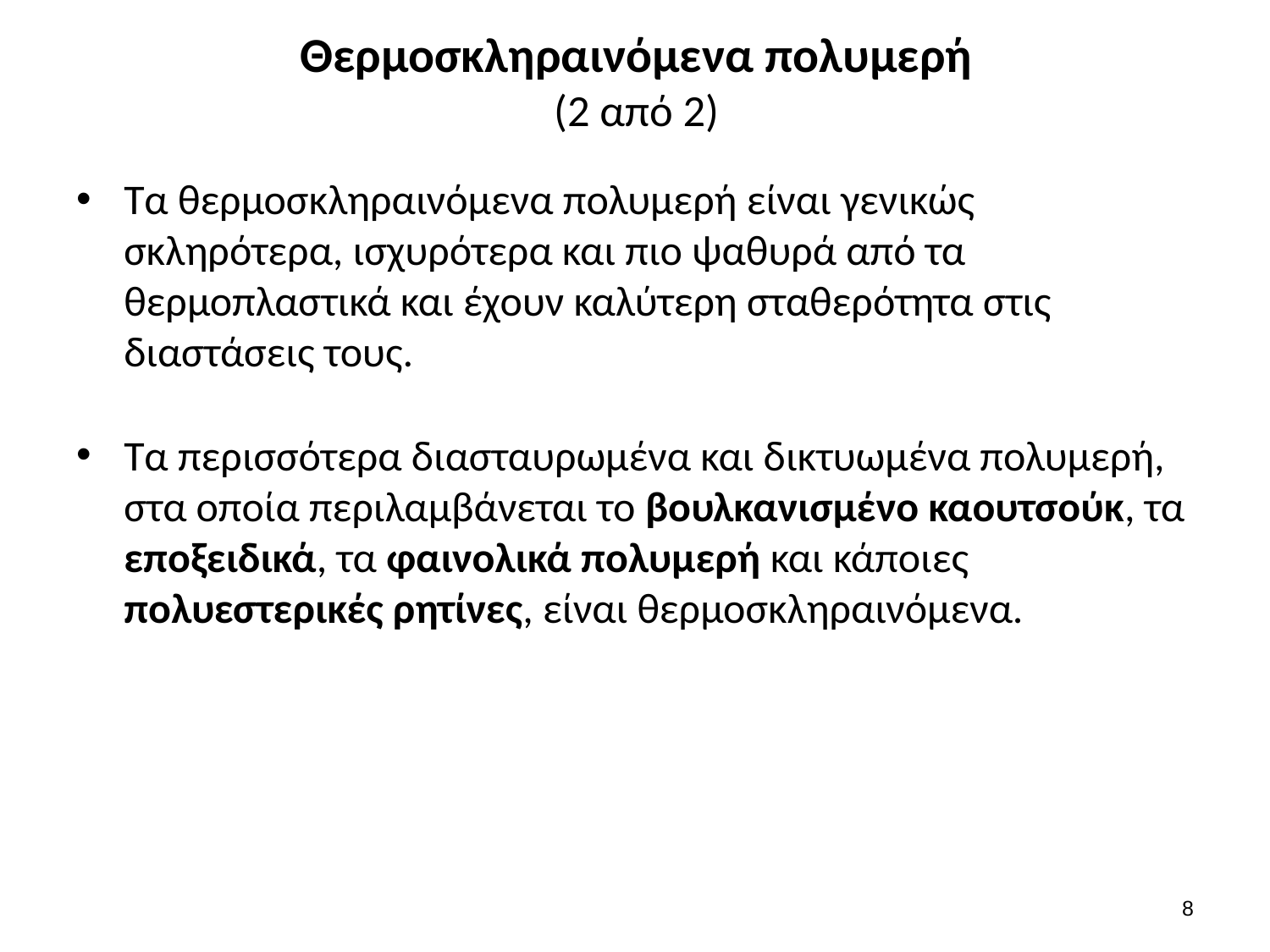

# Θερμοσκληραινόμενα πολυμερή (2 από 2)
Τα θερμοσκληραινόμενα πολυμερή είναι γενικώς σκληρότερα, ισχυρότερα και πιο ψαθυρά από τα θερμοπλαστικά και έχουν καλύτερη σταθερότητα στις διαστάσεις τους.
Τα περισσότερα διασταυρωμένα και δικτυωμένα πολυμερή, στα οποία περιλαμβάνεται το βουλκανισμένο καουτσούκ, τα εποξειδικά, τα φαινολικά πολυμερή και κάποιες πολυεστερικές ρητίνες, είναι θερμοσκληραινόμενα.

8